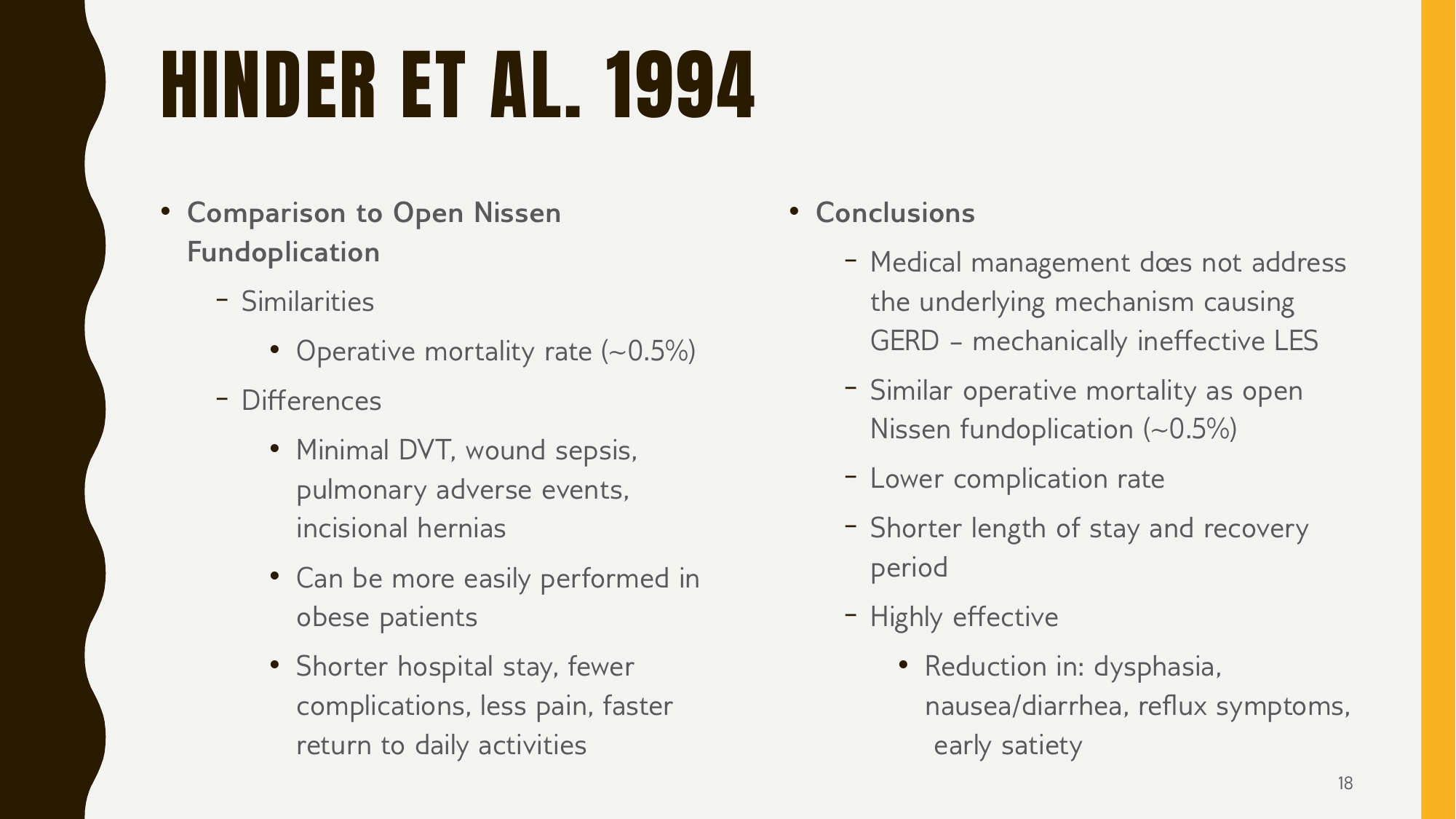

# Hinder et al. 1994
Comparison to Open Nissen Fundoplication
Similarities
Operative mortality rate (~0.5%)
Differences
Minimal DVT, wound sepsis, pulmonary adverse events, incisional hernias
Can be more easily performed in obese patients
Shorter hospital stay, fewer complications, less pain, faster return to daily activities
Conclusions
Medical management does not address the underlying mechanism causing GERD – mechanically ineffective LES
Similar operative mortality as open Nissen fundoplication (~0.5%)
Lower complication rate
Shorter length of stay and recovery period
Highly effective
Reduction in: dysphasia, nausea/diarrhea, reflux symptoms,  early satiety
18